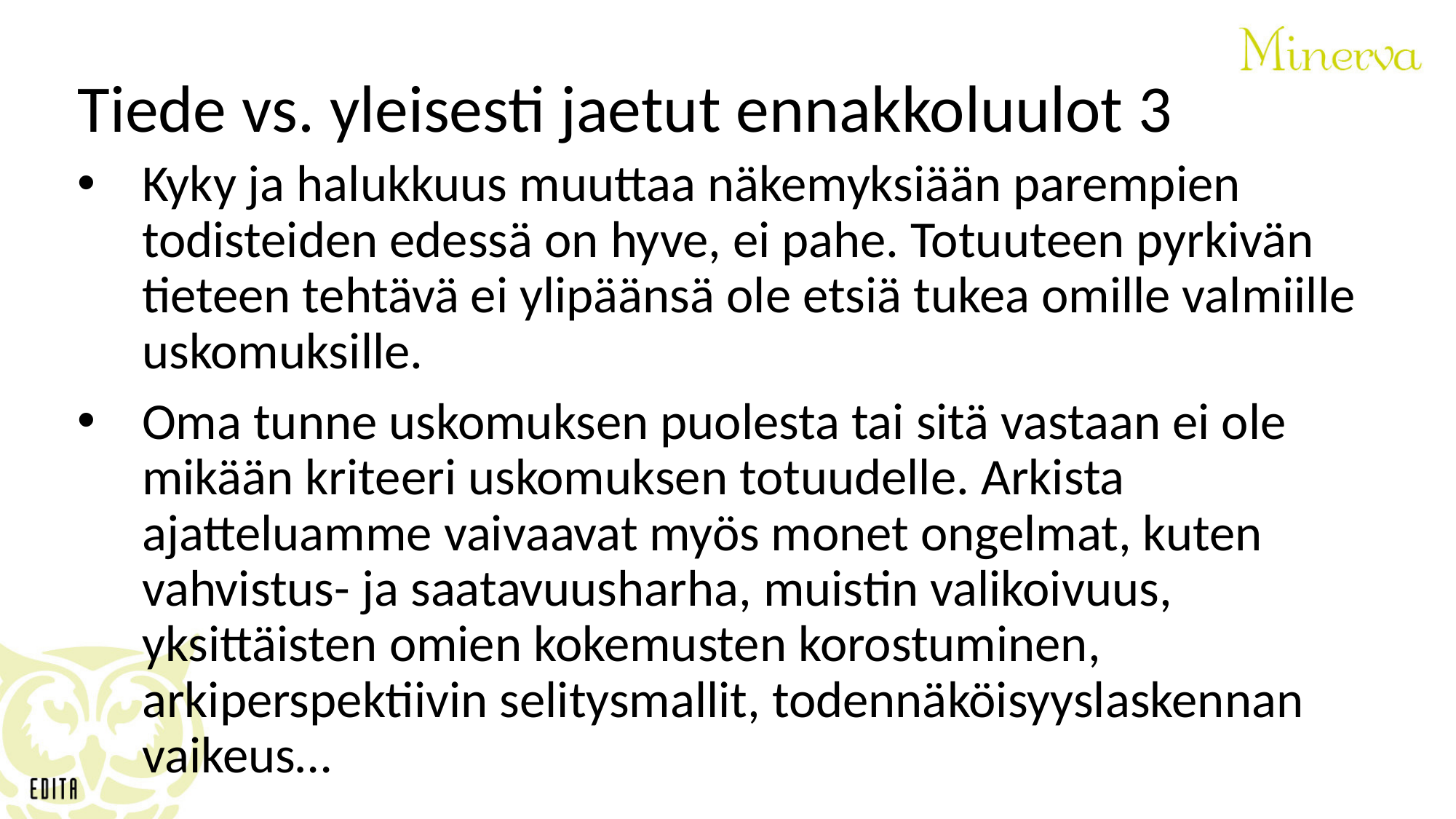

# Tiede vs. yleisesti jaetut ennakkoluulot 3
Kyky ja halukkuus muuttaa näkemyksiään parempien todisteiden edessä on hyve, ei pahe. Totuuteen pyrkivän tieteen tehtävä ei ylipäänsä ole etsiä tukea omille valmiille uskomuksille.
Oma tunne uskomuksen puolesta tai sitä vastaan ei ole mikään kriteeri uskomuksen totuudelle. Arkista ajatteluamme vaivaavat myös monet ongelmat, kuten vahvistus- ja saatavuusharha, muistin valikoivuus, yksittäisten omien kokemusten korostuminen, arkiperspektiivin selitysmallit, todennäköisyyslaskennan vaikeus…